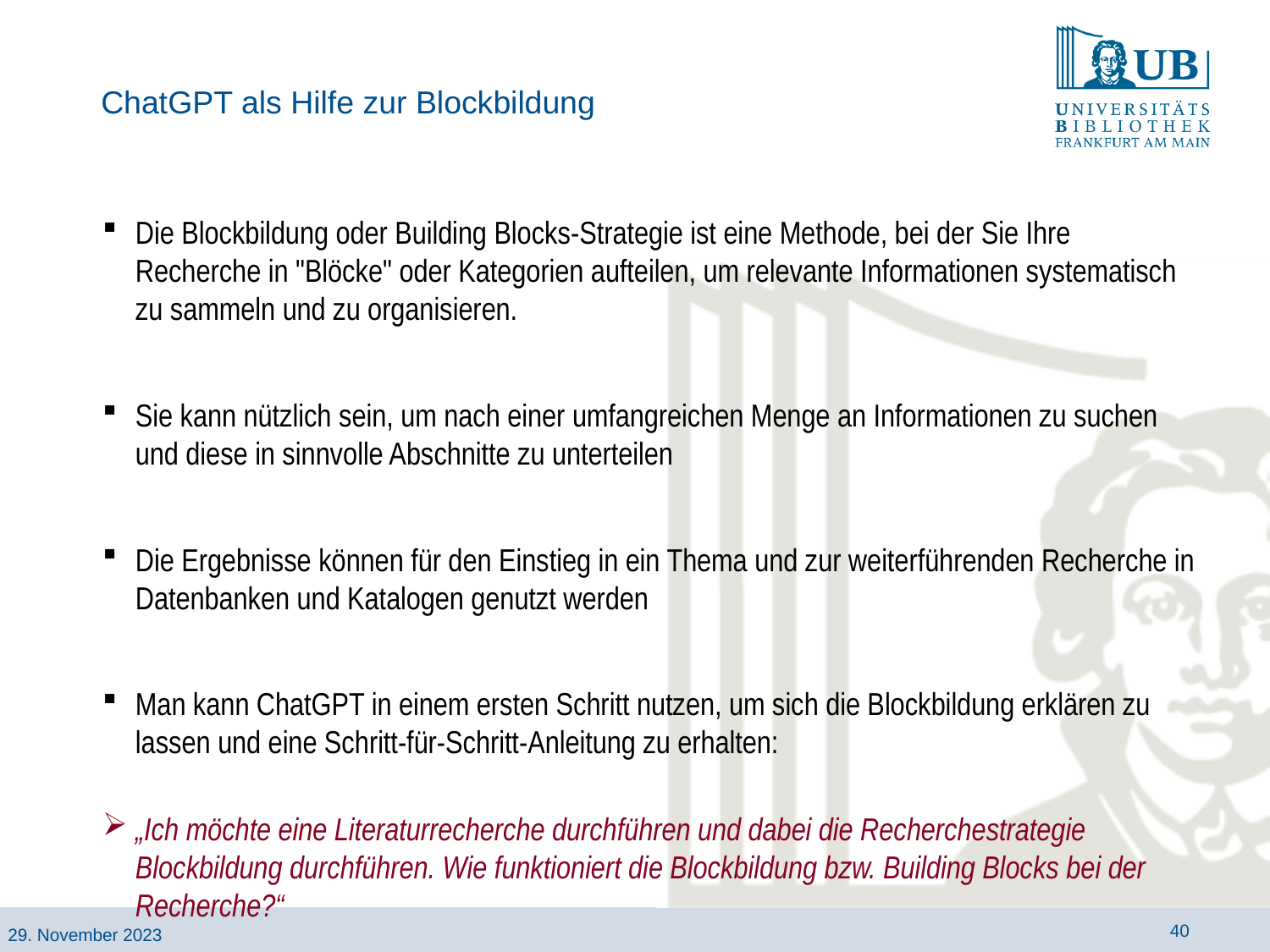

# ChatGPT als Hilfe zur Blockbildung
Die Blockbildung oder Building Blocks-Strategie ist eine Methode, bei der Sie Ihre Recherche in "Blöcke" oder Kategorien aufteilen, um relevante Informationen systematisch zu sammeln und zu organisieren.

Sie kann nützlich sein, um nach einer umfangreichen Menge an Informationen zu suchen und diese in sinnvolle Abschnitte zu unterteilen

Die Ergebnisse können für den Einstieg in ein Thema und zur weiterführenden Recherche in Datenbanken und Katalogen genutzt werden

Man kann ChatGPT in einem ersten Schritt nutzen, um sich die Blockbildung erklären zu lassen und eine Schritt-für-Schritt-Anleitung zu erhalten:

„Ich möchte eine Literaturrecherche durchführen und dabei die Recherchestrategie Blockbildung durchführen. Wie funktioniert die Blockbildung bzw. Building Blocks bei der Recherche?“